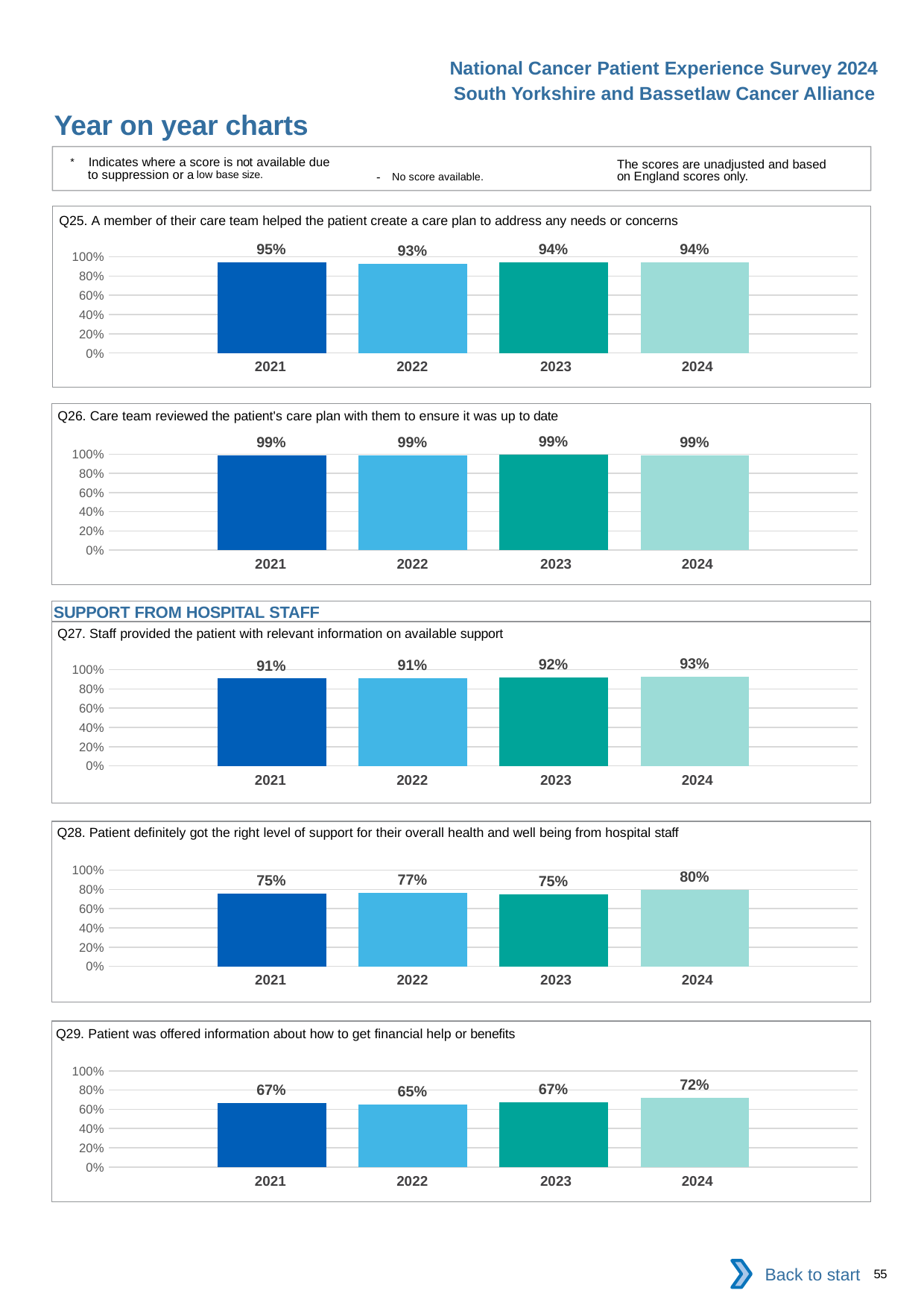

National Cancer Patient Experience Survey 2024
South Yorkshire and Bassetlaw Cancer Alliance
Year on year charts

*  Indicates where a score is not available due to suppression or a low base size.
The scores are unadjusted and based on England scores only.
- No score available.
Q25. A member of their care team helped the patient create a care plan to address any needs or concerns

### Chart

| Category | 2021 | 2022 | 2023 | 2024 |
|---|---|---|---|---|
| Category 1 | 0.9453718 | 0.9267887 | 0.9399773 | 0.9432367 |
| 2021 | 2022 | 2023 | 2024 |
| --- | --- | --- | --- |
Q26. Care team reviewed the patient's care plan with them to ensure it was up to date

### Chart

| Category | 2021 | 2022 | 2023 | 2024 |
|---|---|---|---|---|
| Category 1 | 0.988785 | 0.985138 | 0.9928058 | 0.9894895 |
| 2021 | 2022 | 2023 | 2024 |
| --- | --- | --- | --- |
SUPPORT FROM HOSPITAL STAFF
Q27. Staff provided the patient with relevant information on available support

### Chart

| Category | 2021 | 2022 | 2023 | 2024 |
|---|---|---|---|---|
| Category 1 | 0.9077381 | 0.9140787 | 0.9170984 | 0.9258373 |
| 2021 | 2022 | 2023 | 2024 |
| --- | --- | --- | --- |
Q28. Patient definitely got the right level of support for their overall health and well being from hospital staff

### Chart

| Category | 2021 | 2022 | 2023 | 2024 |
|---|---|---|---|---|
| Category 1 | 0.7525338 | 0.7659574 | 0.7464146 | 0.7985866 |
| 2021 | 2022 | 2023 | 2024 |
| --- | --- | --- | --- |
Q29. Patient was offered information about how to get financial help or benefits

### Chart

| Category | 2021 | 2022 | 2023 | 2024 |
|---|---|---|---|---|
| Category 1 | 0.6676783 | 0.6475904 | 0.6706136 | 0.7160048 |
| 2021 | 2022 | 2023 | 2024 |
| --- | --- | --- | --- |
Back to start

55